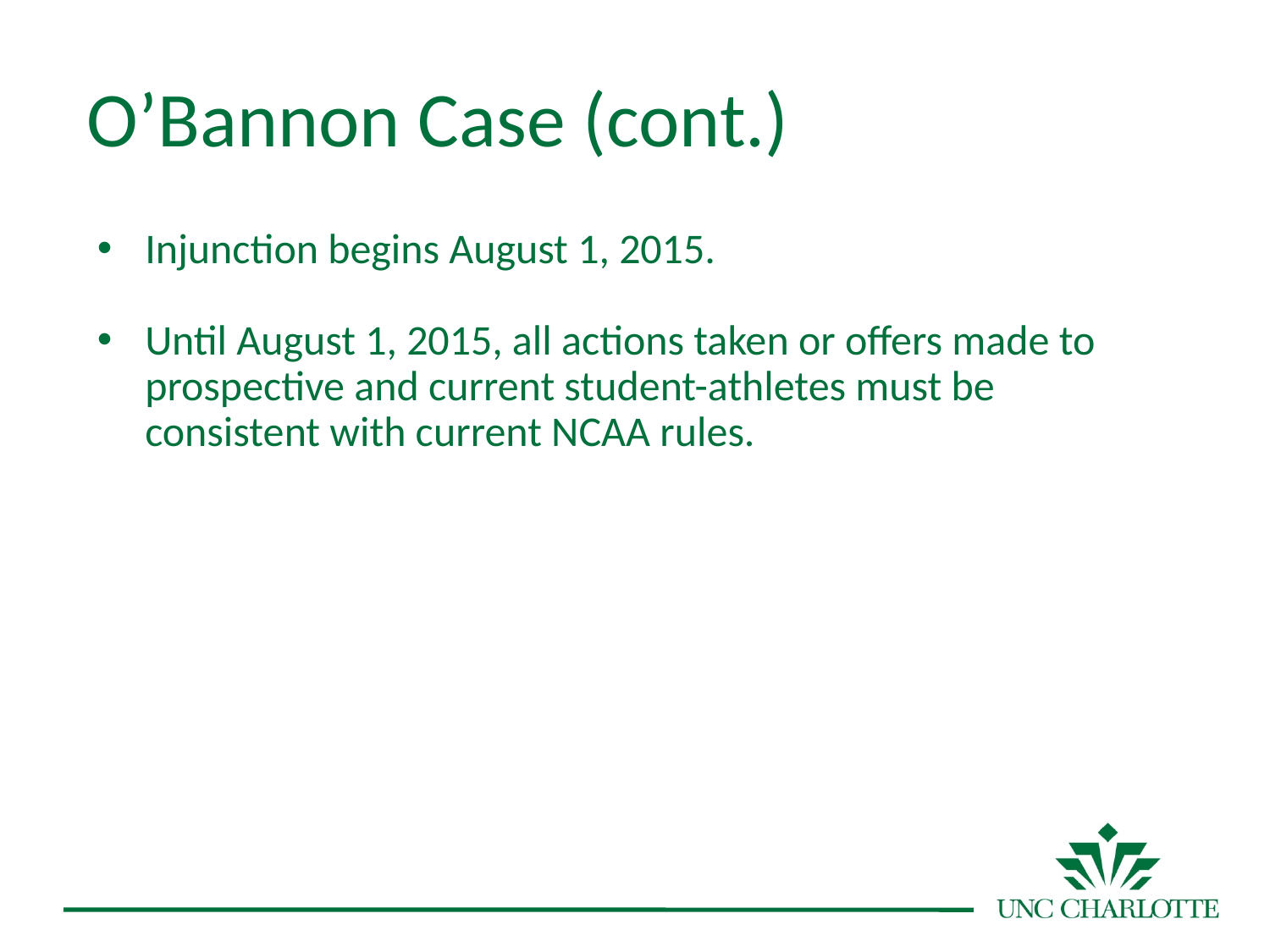

O’Bannon Case (cont.)

Injunction begins August 1, 2015.

Until August 1, 2015, all actions taken or offers made to prospective and current student-athletes must be consistent with current NCAA rules.